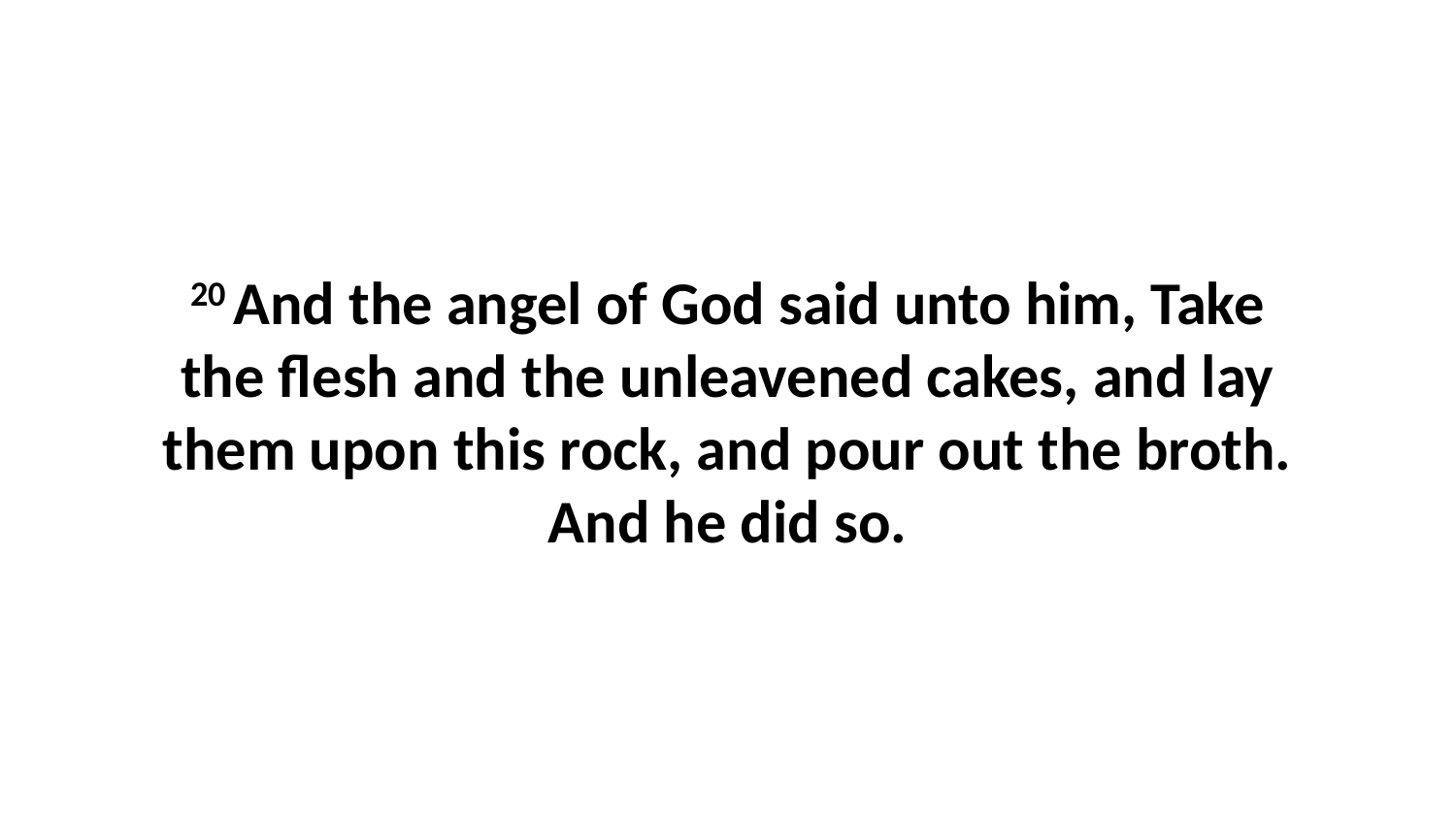

20 And the angel of God said unto him, Take the flesh and the unleavened cakes, and lay them upon this rock, and pour out the broth. And he did so.